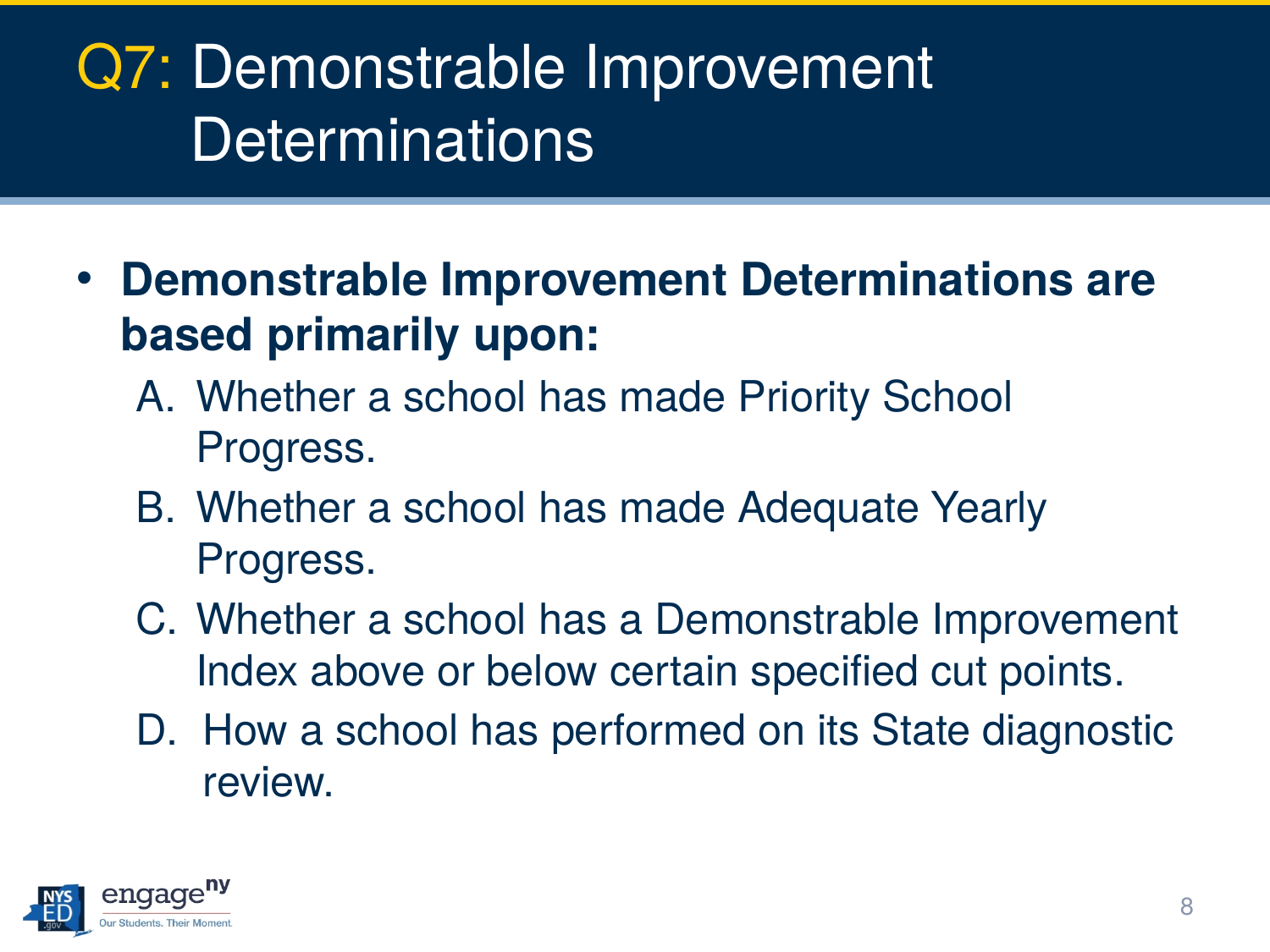

# Q7: Demonstrable Improvement Determinations
Demonstrable Improvement Determinations are based primarily upon:
Whether a school has made Priority School Progress.
Whether a school has made Adequate Yearly Progress.
Whether a school has a Demonstrable Improvement Index above or below certain specified cut points.
How a school has performed on its State diagnostic review.

8